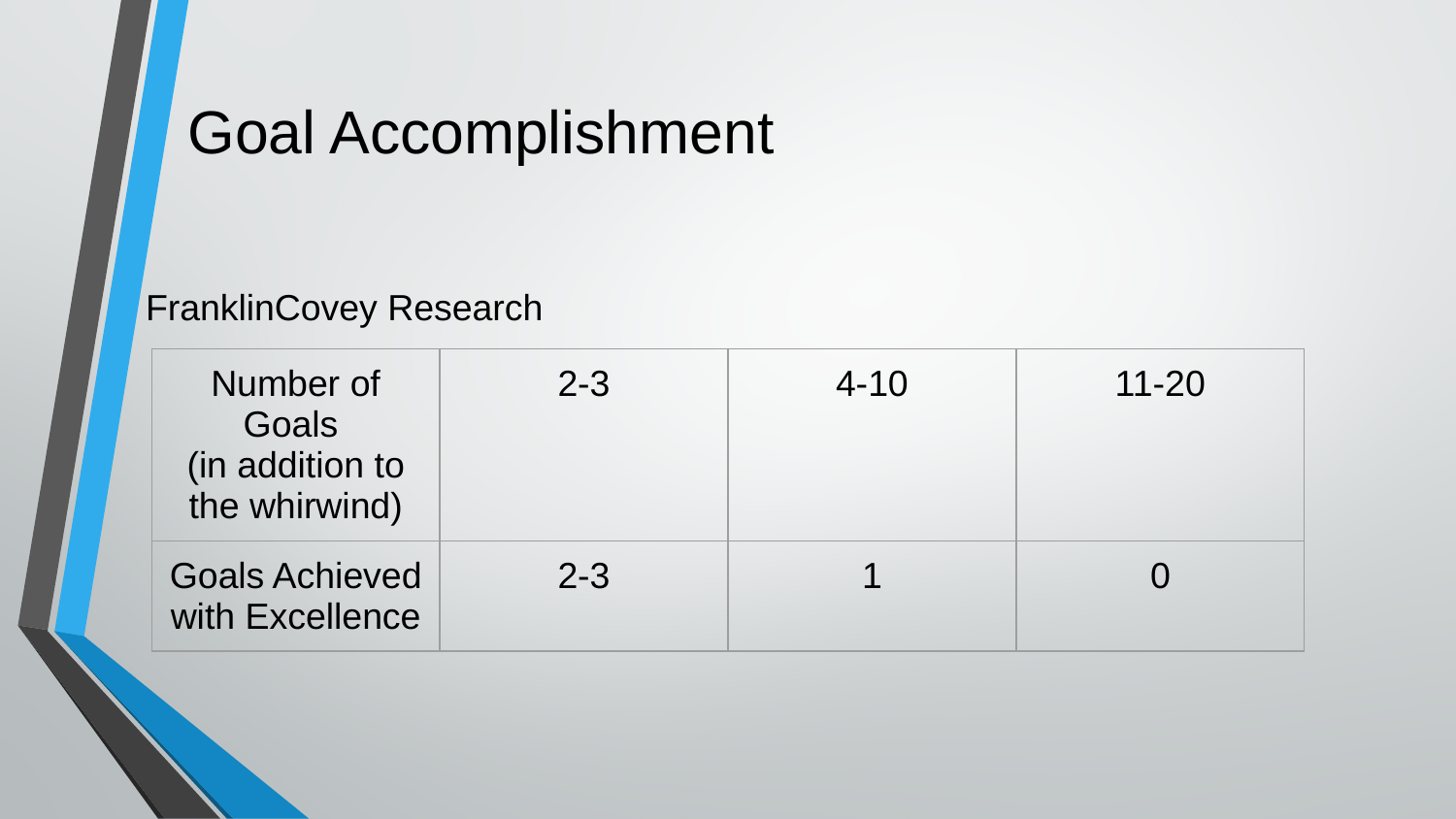

# Goal Accomplishment
FranklinCovey Research
| Number of Goals (in addition to the whirwind) | 2-3 | 4-10 | 11-20 |
| --- | --- | --- | --- |
| Goals Achieved with Excellence | 2-3 | 1 | 0 |